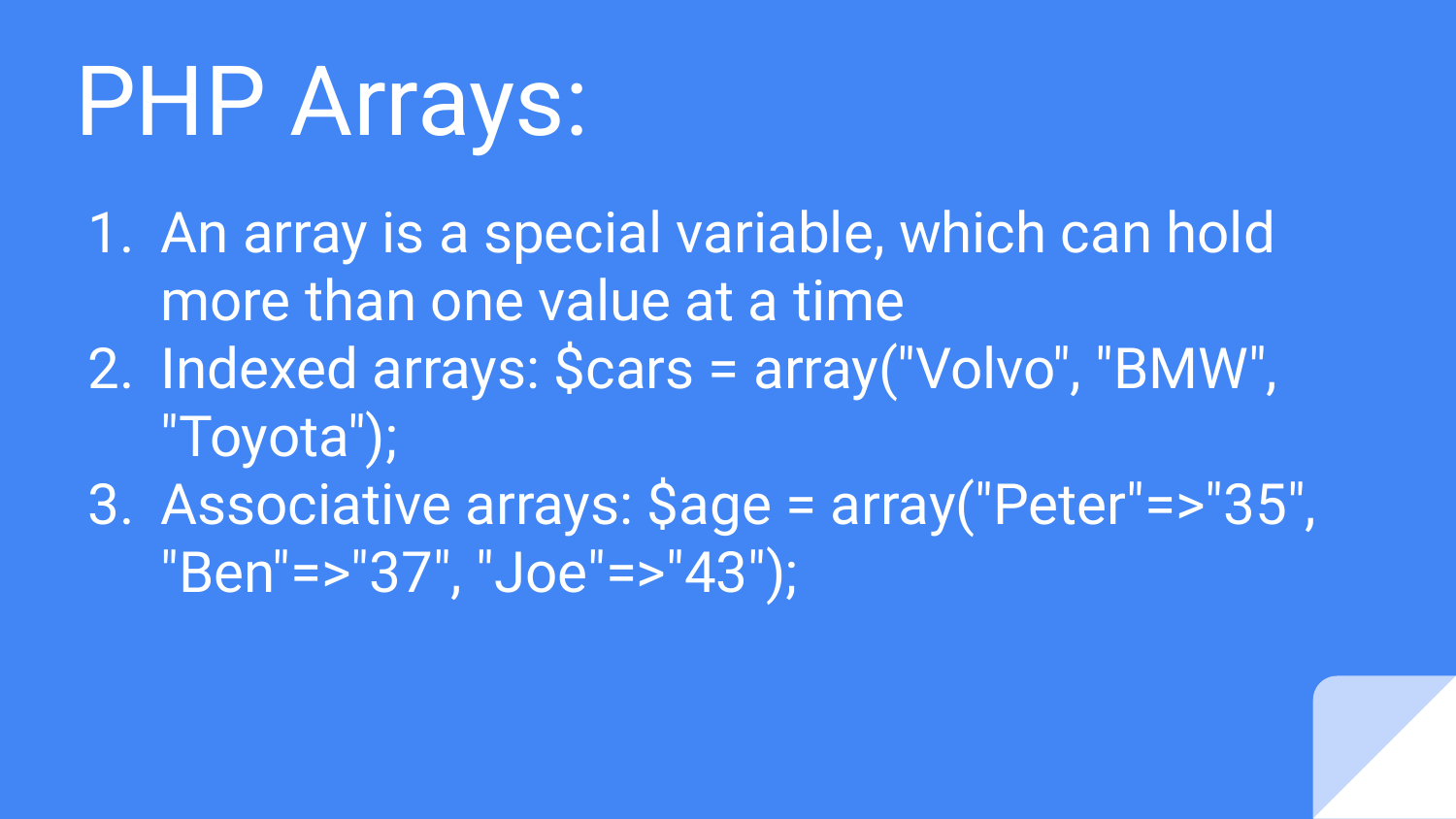

# PHP Arrays:
An array is a special variable, which can hold more than one value at a time
Indexed arrays: $cars = array("Volvo", "BMW", "Toyota");
Associative arrays: $age = array("Peter"=>"35", "Ben"=>"37", "Joe"=>"43");